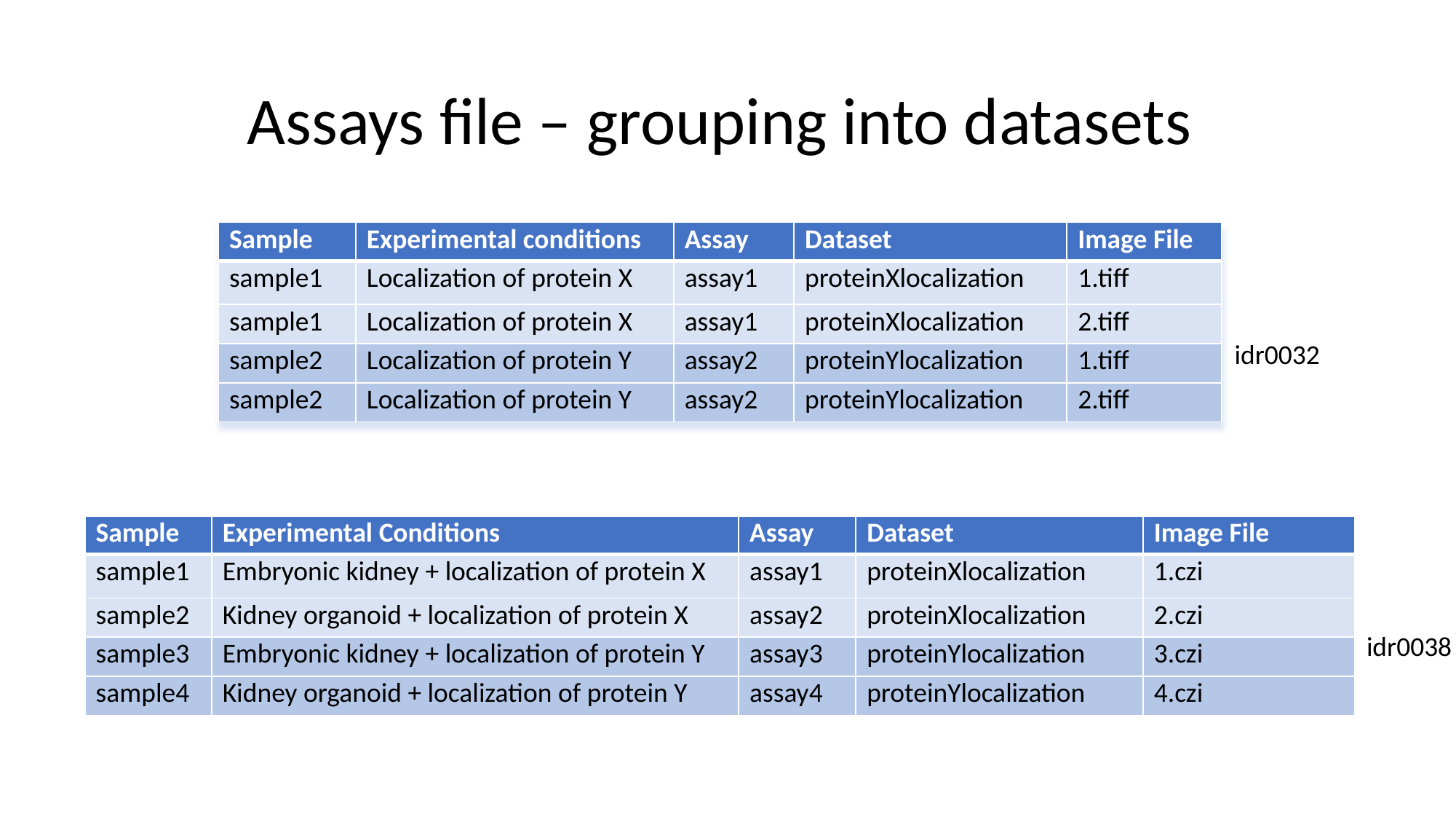

# Assays file – grouping into datasets
| Sample | Experimental conditions | Assay | Dataset | Image File |
| --- | --- | --- | --- | --- |
| sample1 | Localization of protein X | assay1 | proteinXlocalization | 1.tiff |
| sample1 | Localization of protein X | assay1 | proteinXlocalization | 2.tiff |
| sample2 | Localization of protein Y | assay2 | proteinYlocalization | 1.tiff |
| sample2 | Localization of protein Y | assay2 | proteinYlocalization | 2.tiff |
idr0032
| Sample | Experimental Conditions | Assay | Dataset | Image File |
| --- | --- | --- | --- | --- |
| sample1 | Embryonic kidney + localization of protein X | assay1 | proteinXlocalization | 1.czi |
| sample2 | Kidney organoid + localization of protein X | assay2 | proteinXlocalization | 2.czi |
| sample3 | Embryonic kidney + localization of protein Y | assay3 | proteinYlocalization | 3.czi |
| sample4 | Kidney organoid + localization of protein Y | assay4 | proteinYlocalization | 4.czi |
idr0038